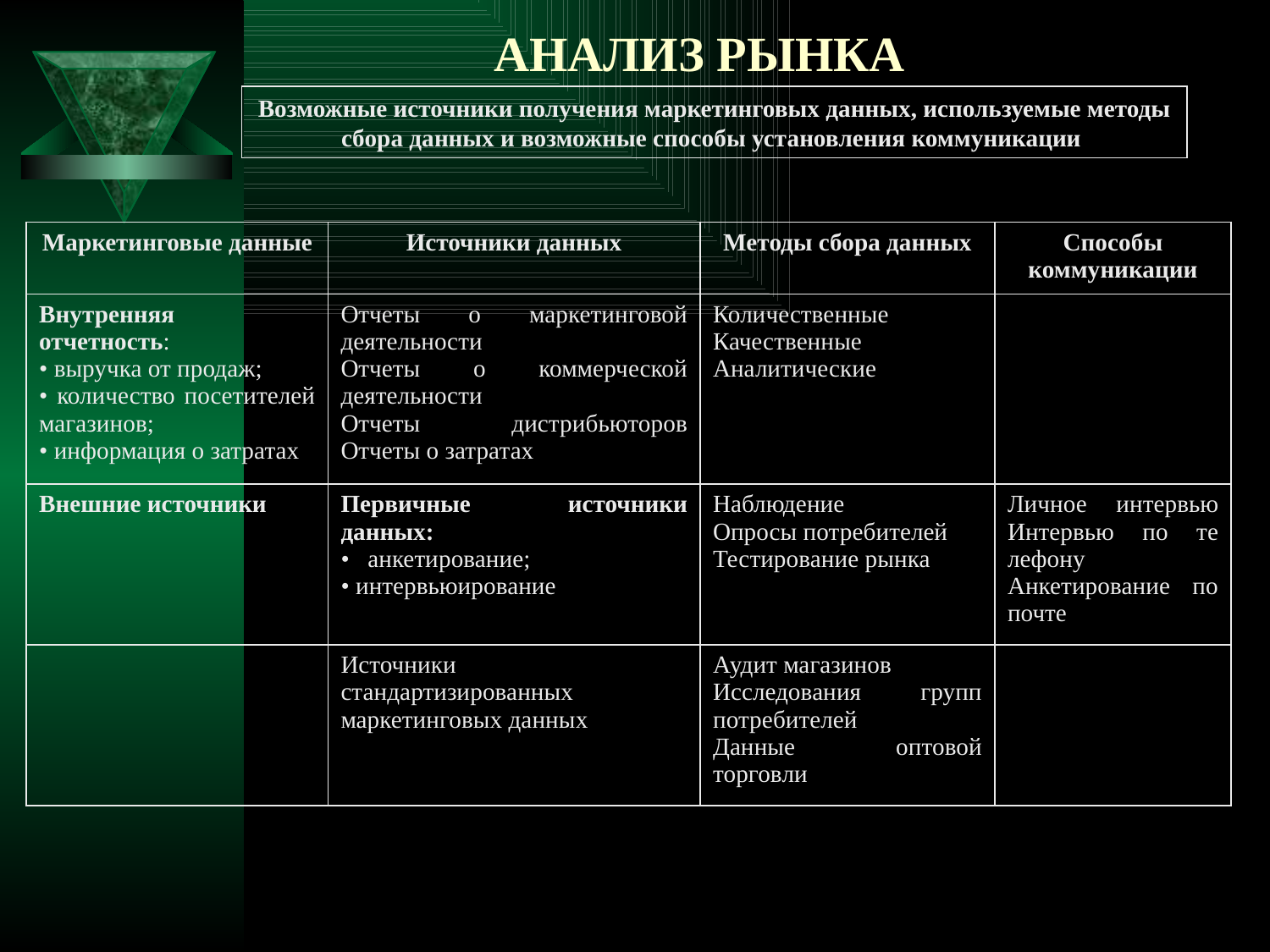

# АНАЛИЗ РЫНКА
Возможные источники получения маркетинговых данных, используемые методы сбора данных и возможные способы установления коммуникации
| Маркетинговые данные | Источники данных | Методы сбора данных | Способы коммуникации |
| --- | --- | --- | --- |
| Внутренняя отчетность: • выручка от продаж; • количество посетителей магазинов; • информация о затратах | Отчеты о маркетинговой деятельности Отчеты о коммерческой деятельности Отчеты дистрибьюторов Отчеты о затратах | Количественные Качественные Аналитические |  |
| Внешние источники | Первичные источники данных: • анкетирование; • интервьюирование | Наблюдение Опросы потребителей Тестирование рынка | Личное интервью Интервью по те­лефону Анкетирование по почте |
|  | Источники стандартизированных маркетинговых данных | Аудит магазинов Исследования групп потребителей Данные оптовой торговли |  |